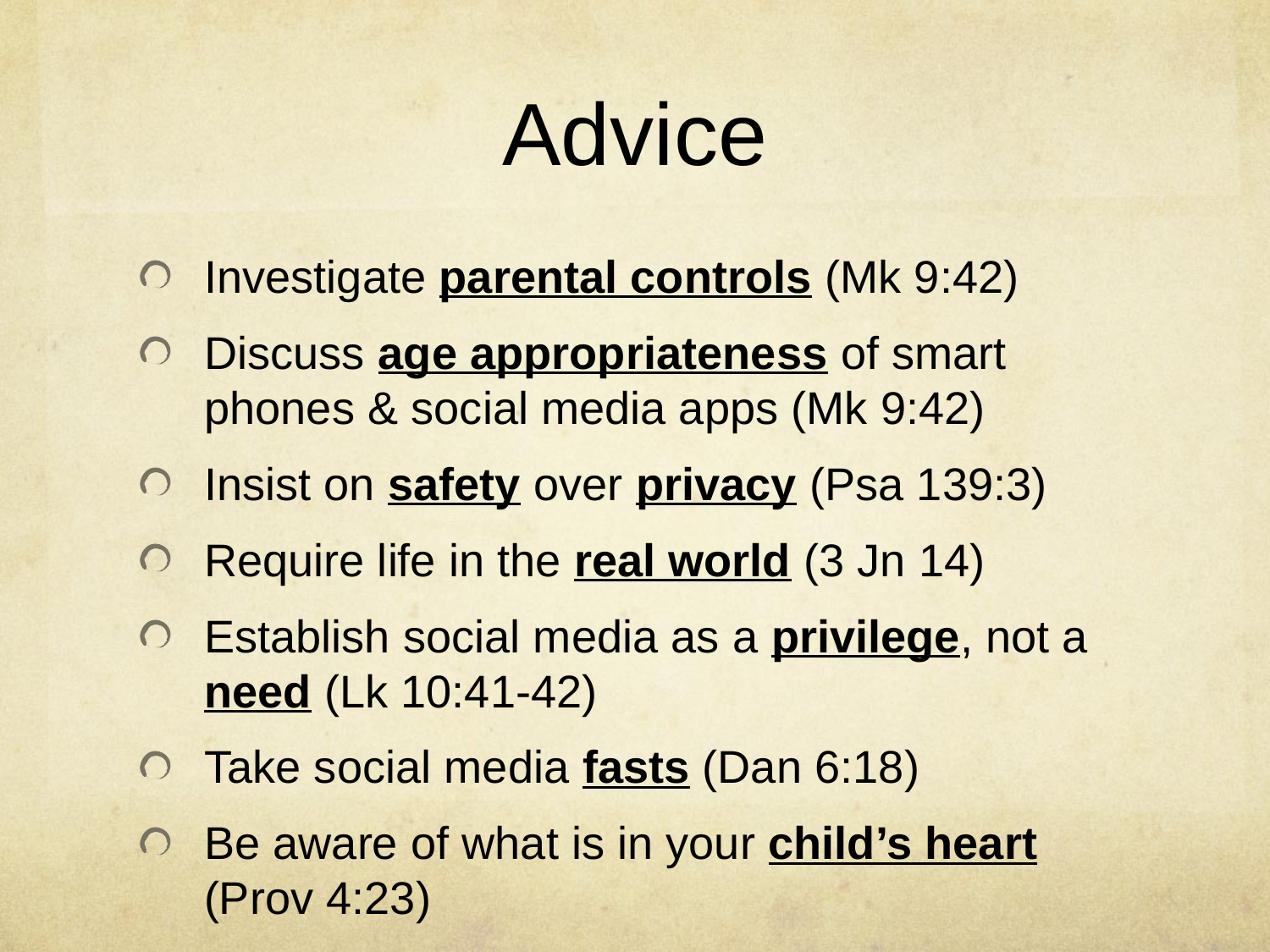

# Advice
Investigate parental controls (Mk 9:42)
Discuss age appropriateness of smart phones & social media apps (Mk 9:42)
Insist on safety over privacy (Psa 139:3)
Require life in the real world (3 Jn 14)
Establish social media as a privilege, not a need (Lk 10:41-42)
Take social media fasts (Dan 6:18)
Be aware of what is in your child’s heart (Prov 4:23)